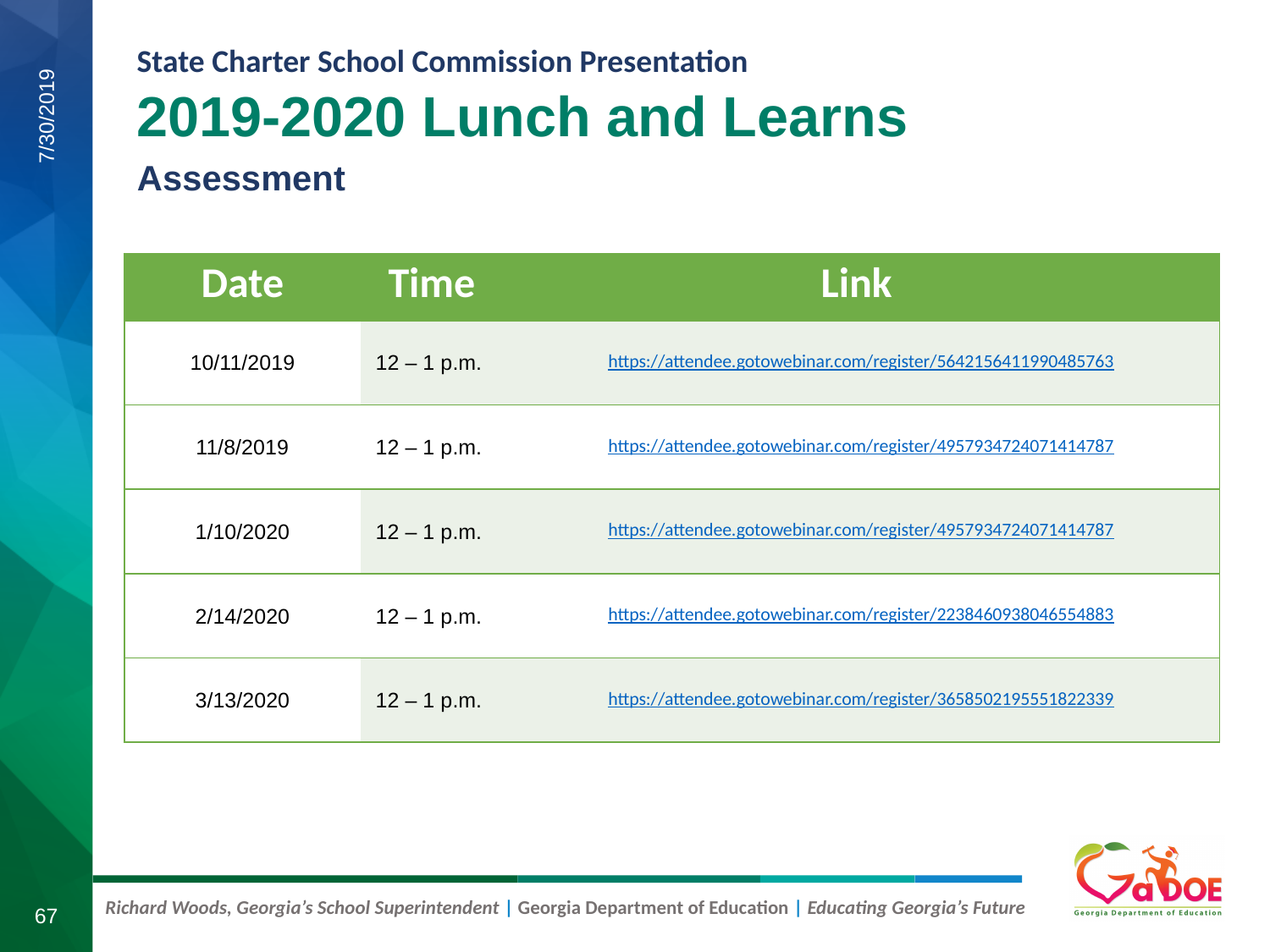

2019-2020 Lunch and Learns
Assessment
7/30/2019

| Date | Time | Link |
| --- | --- | --- |
| 10/11/2019 | 12 – 1 p.m. | https://attendee.gotowebinar.com/register/5642156411990485763 |
| 11/8/2019 | 12 – 1 p.m. | https://attendee.gotowebinar.com/register/4957934724071414787 |
| 1/10/2020 | 12 – 1 p.m. | https://attendee.gotowebinar.com/register/4957934724071414787 |
| 2/14/2020 | 12 – 1 p.m. | https://attendee.gotowebinar.com/register/2238460938046554883 |
| 3/13/2020 | 12 – 1 p.m. | https://attendee.gotowebinar.com/register/3658502195551822339 |
67